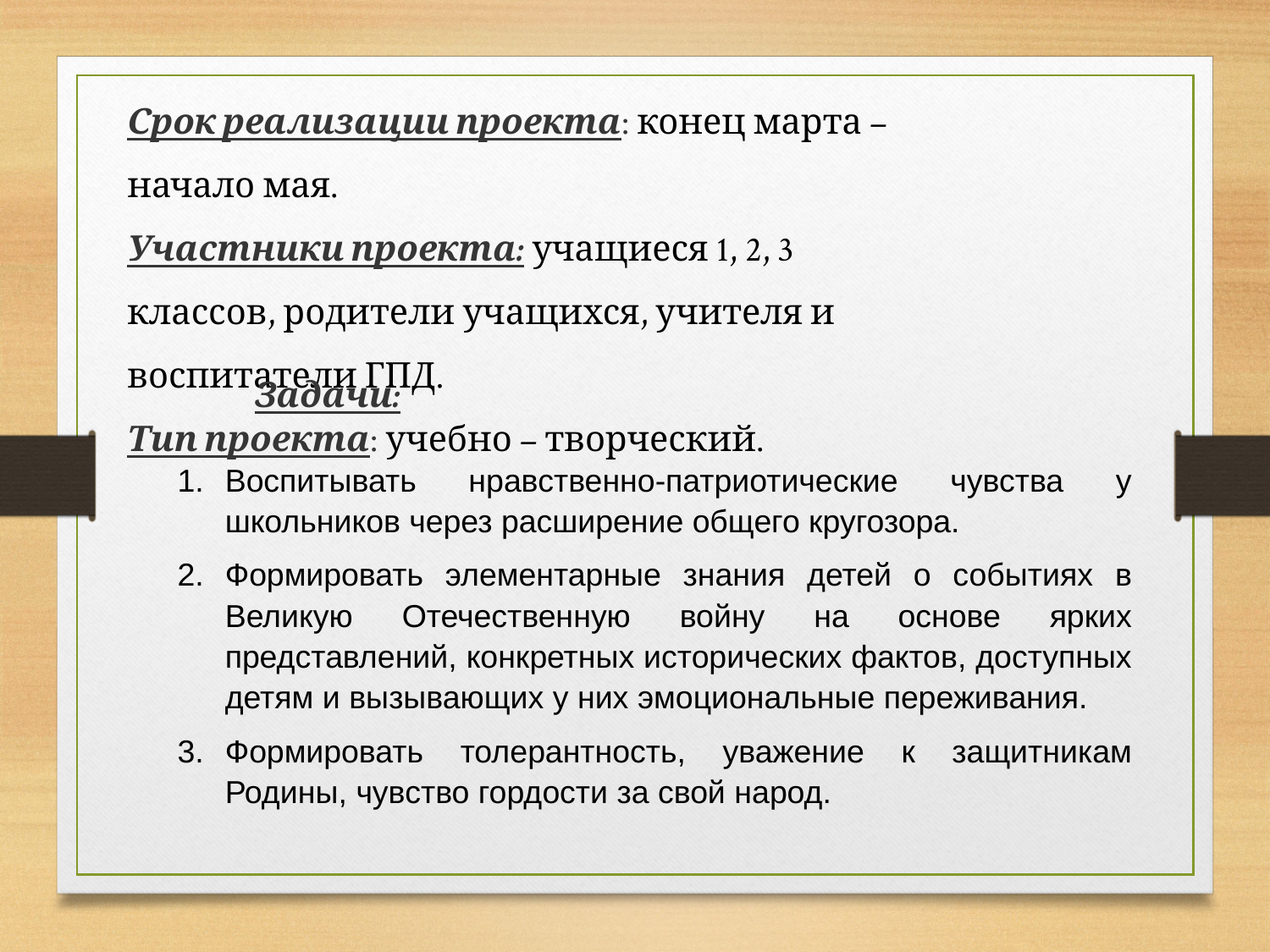

Срок реализации проекта: конец марта – начало мая.
Участники проекта: учащиеся 1, 2, 3 классов, родители учащихся, учителя и воспитатели ГПД.
Тип проекта: учебно – творческий.
Задачи:
Воспитывать нравственно-патриотические чувства у школьников через расширение общего кругозора.
Формировать элементарные знания детей о событиях в Великую Отечественную войну на основе ярких представлений, конкретных исторических фактов, доступных детям и вызывающих у них эмоциональные переживания.
Формировать толерантность, уважение к защитникам Родины, чувство гордости за свой народ.